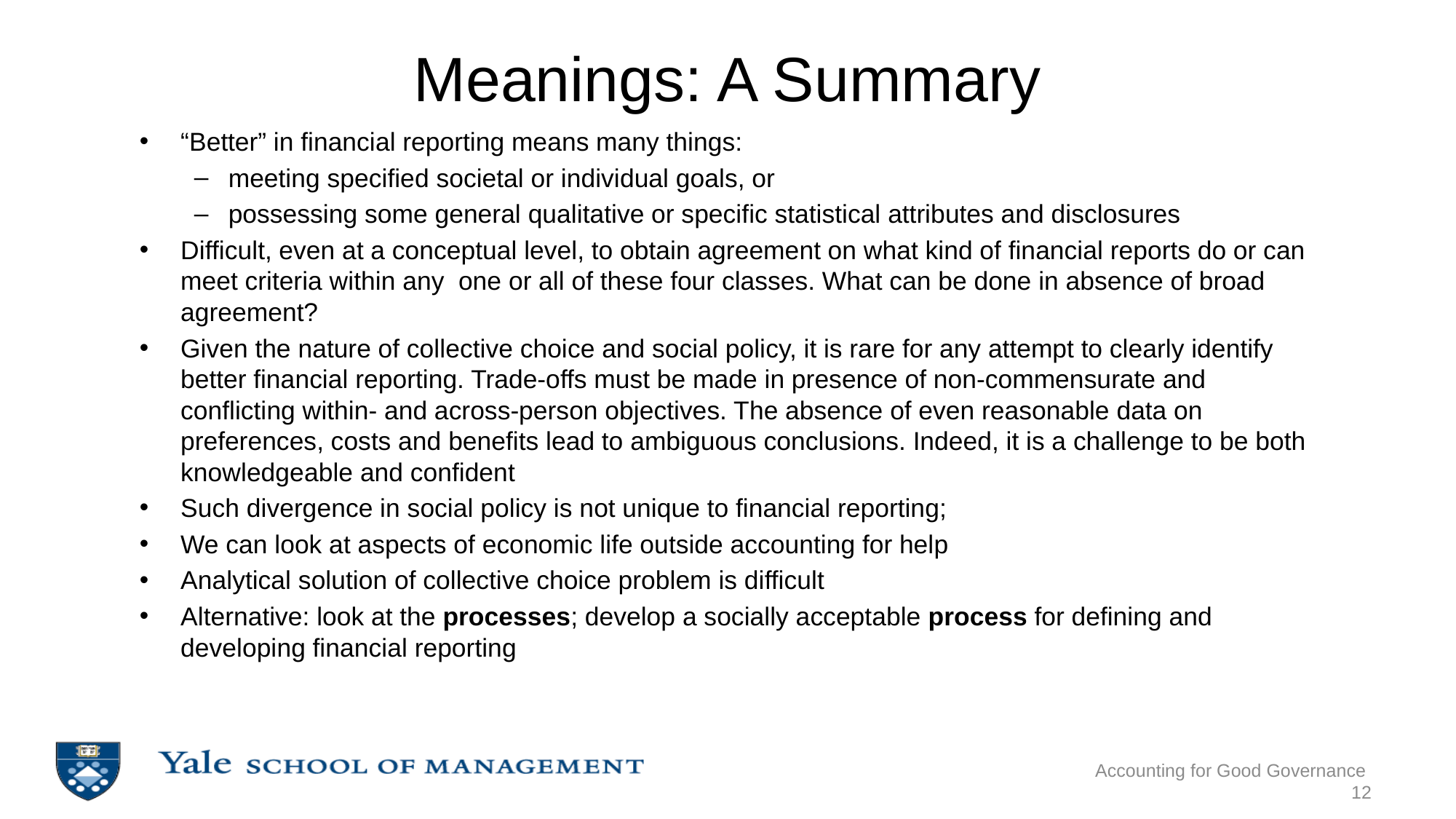

# Meanings: A Summary
“Better” in financial reporting means many things:
meeting specified societal or individual goals, or
possessing some general qualitative or specific statistical attributes and disclosures
Difficult, even at a conceptual level, to obtain agreement on what kind of financial reports do or can meet criteria within any  one or all of these four classes. What can be done in absence of broad agreement?
Given the nature of collective choice and social policy, it is rare for any attempt to clearly identify better financial reporting. Trade-offs must be made in presence of non-commensurate and conflicting within- and across-person objectives. The absence of even reasonable data on preferences, costs and benefits lead to ambiguous conclusions. Indeed, it is a challenge to be both knowledgeable and confident
Such divergence in social policy is not unique to financial reporting;
We can look at aspects of economic life outside accounting for help
Analytical solution of collective choice problem is difficult
Alternative: look at the processes; develop a socially acceptable process for defining and developing financial reporting
Accounting for Good Governance
12